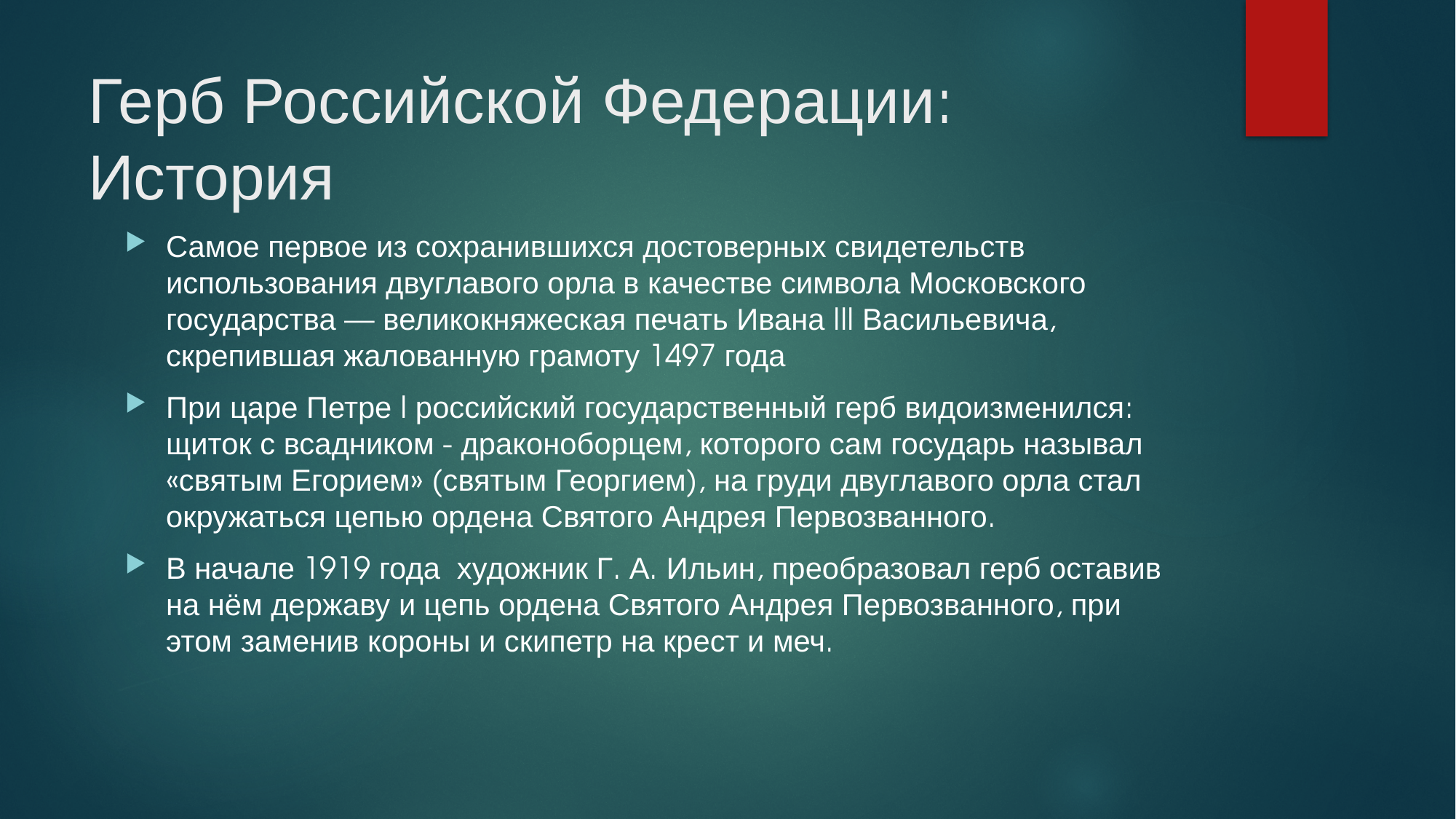

# Герб Российской Федерации: История
Самое первое из сохранившихся достоверных свидетельств использования двуглавого орла в качестве символа Московского государства — великокняжеская печать Ивана III Васильевича, скрепившая жалованную грамоту 1497 года
При царе Петре I российский государственный герб видоизменился: щиток с всадником - драконоборцем, которого сам государь называл «святым Егорием» (святым Георгием), на груди двуглавого орла стал окружаться цепью ордена Святого Андрея Первозванного.
В начале 1919 года  художник Г. А. Ильин, преобразовал герб оставив на нём державу и цепь ордена Святого Андрея Первозванного, при этом заменив короны и скипетр на крест и меч.